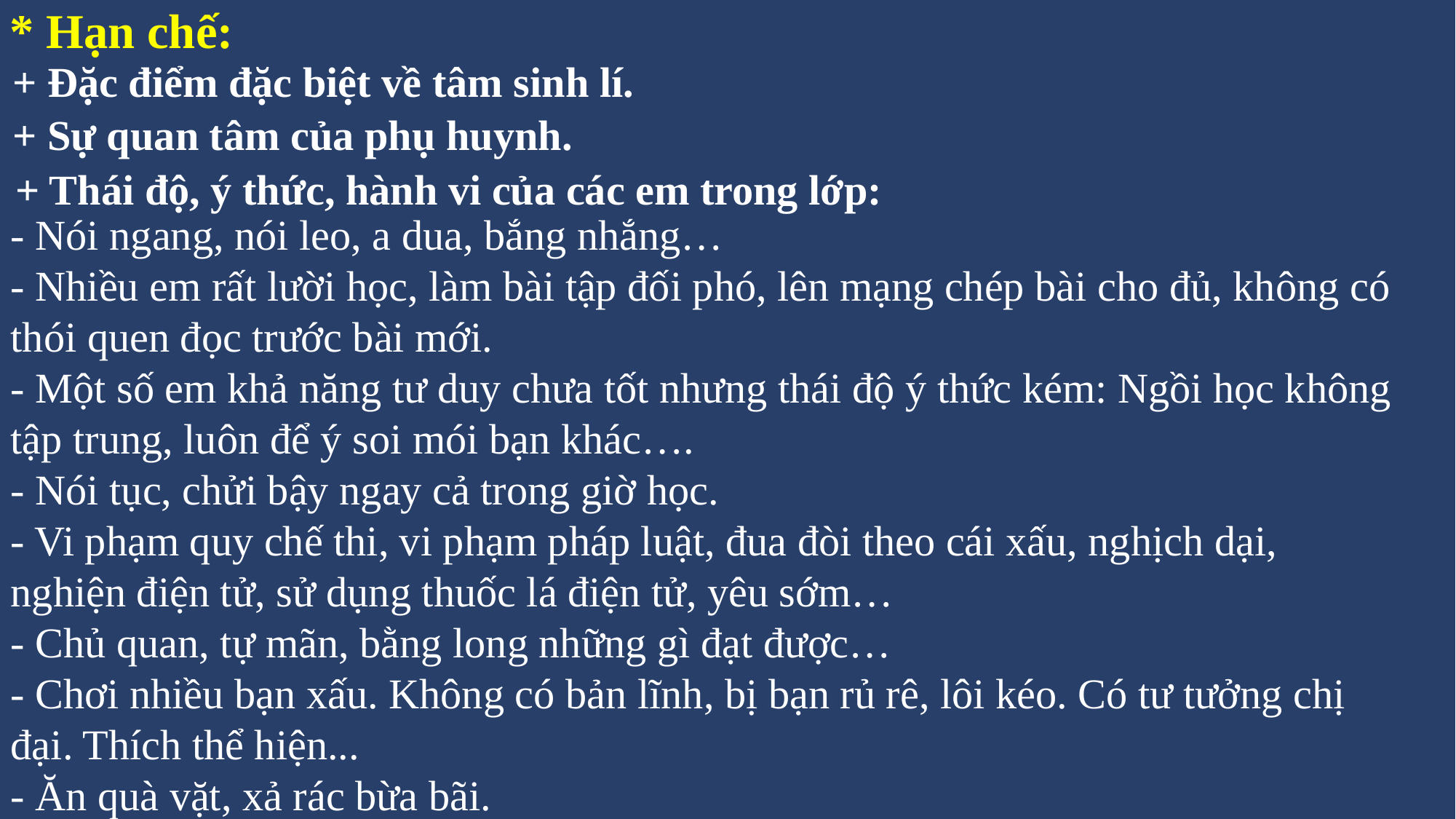

* Hạn chế:
+ Đặc điểm đặc biệt về tâm sinh lí.
+ Sự quan tâm của phụ huynh.
+ Thái độ, ý thức, hành vi của các em trong lớp:
- Nói ngang, nói leo, a dua, bắng nhắng…
- Nhiều em rất lười học, làm bài tập đối phó, lên mạng chép bài cho đủ, không có thói quen đọc trước bài mới.
- Một số em khả năng tư duy chưa tốt nhưng thái độ ý thức kém: Ngồi học không tập trung, luôn để ý soi mói bạn khác….
- Nói tục, chửi bậy ngay cả trong giờ học.
- Vi phạm quy chế thi, vi phạm pháp luật, đua đòi theo cái xấu, nghịch dại, nghiện điện tử, sử dụng thuốc lá điện tử, yêu sớm…
- Chủ quan, tự mãn, bằng long những gì đạt được…
- Chơi nhiều bạn xấu. Không có bản lĩnh, bị bạn rủ rê, lôi kéo. Có tư tưởng chị đại. Thích thể hiện...
- Ăn quà vặt, xả rác bừa bãi.